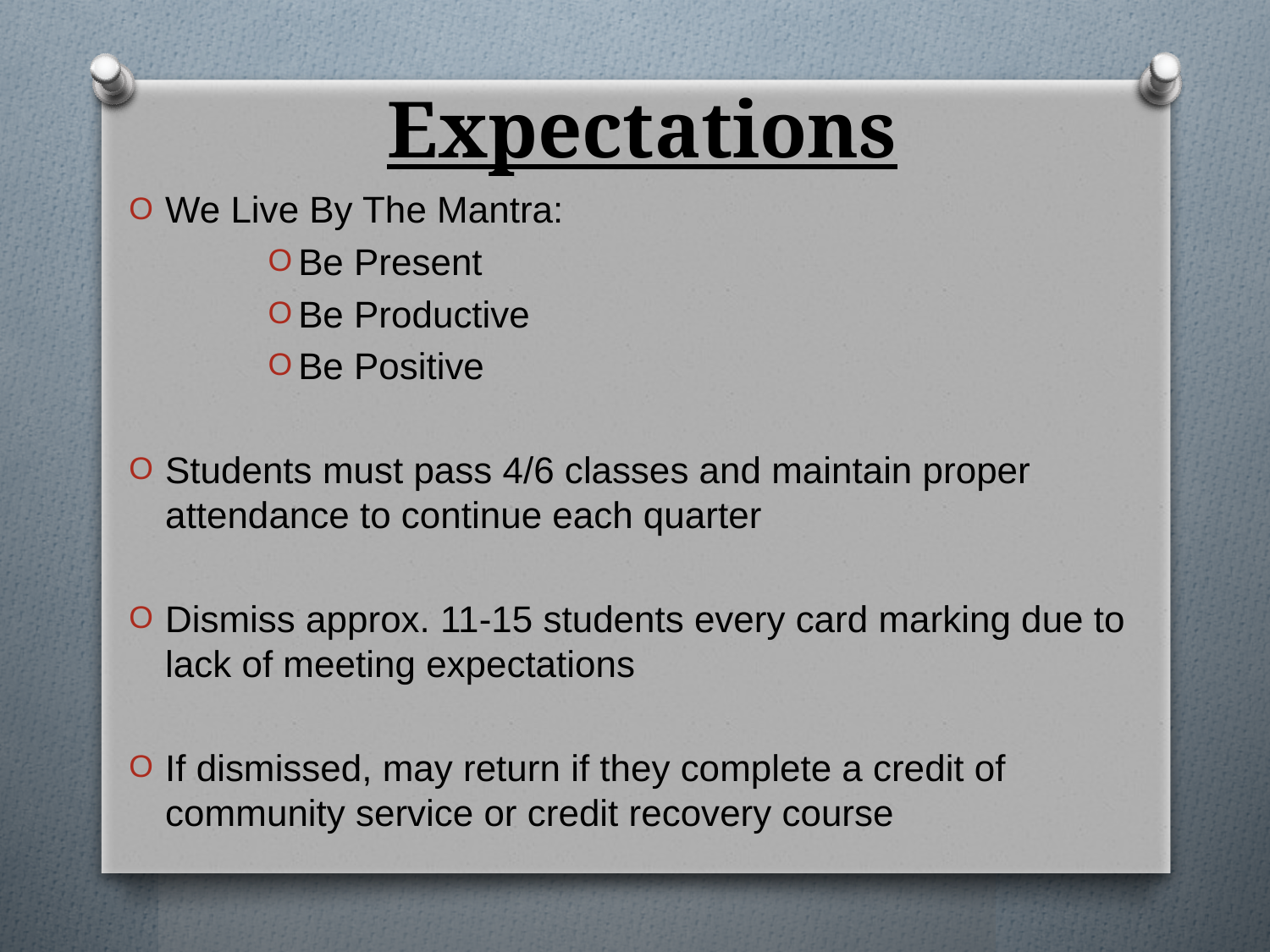

# Expectations
We Live By The Mantra:
Be Present
Be Productive
Be Positive

Students must pass 4/6 classes and maintain proper attendance to continue each quarter

Dismiss approx. 11-15 students every card marking due to lack of meeting expectations

If dismissed, may return if they complete a credit of community service or credit recovery course